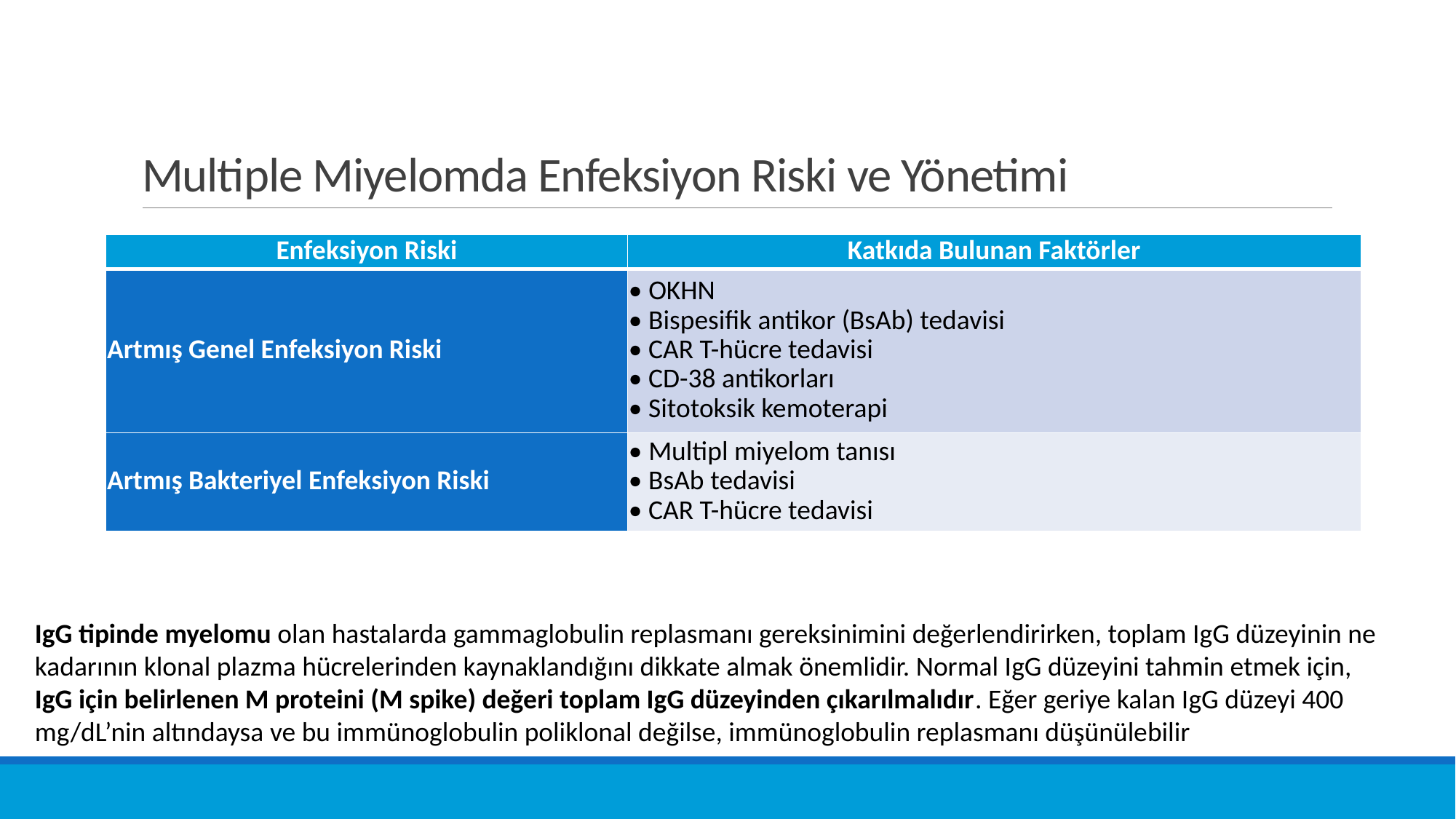

# Multiple Miyelomda Enfeksiyon Riski ve Yönetimi
| Enfeksiyon Riski | Katkıda Bulunan Faktörler |
| --- | --- |
| Artmış Genel Enfeksiyon Riski | • OKHN • Bispesifik antikor (BsAb) tedavisi • CAR T-hücre tedavisi • CD-38 antikorları • Sitotoksik kemoterapi |
| Artmış Bakteriyel Enfeksiyon Riski | • Multipl miyelom tanısı • BsAb tedavisi • CAR T-hücre tedavisi |
IgG tipinde myelomu olan hastalarda gammaglobulin replasmanı gereksinimini değerlendirirken, toplam IgG düzeyinin ne kadarının klonal plazma hücrelerinden kaynaklandığını dikkate almak önemlidir. Normal IgG düzeyini tahmin etmek için, IgG için belirlenen M proteini (M spike) değeri toplam IgG düzeyinden çıkarılmalıdır. Eğer geriye kalan IgG düzeyi 400 mg/dL’nin altındaysa ve bu immünoglobulin poliklonal değilse, immünoglobulin replasmanı düşünülebilir